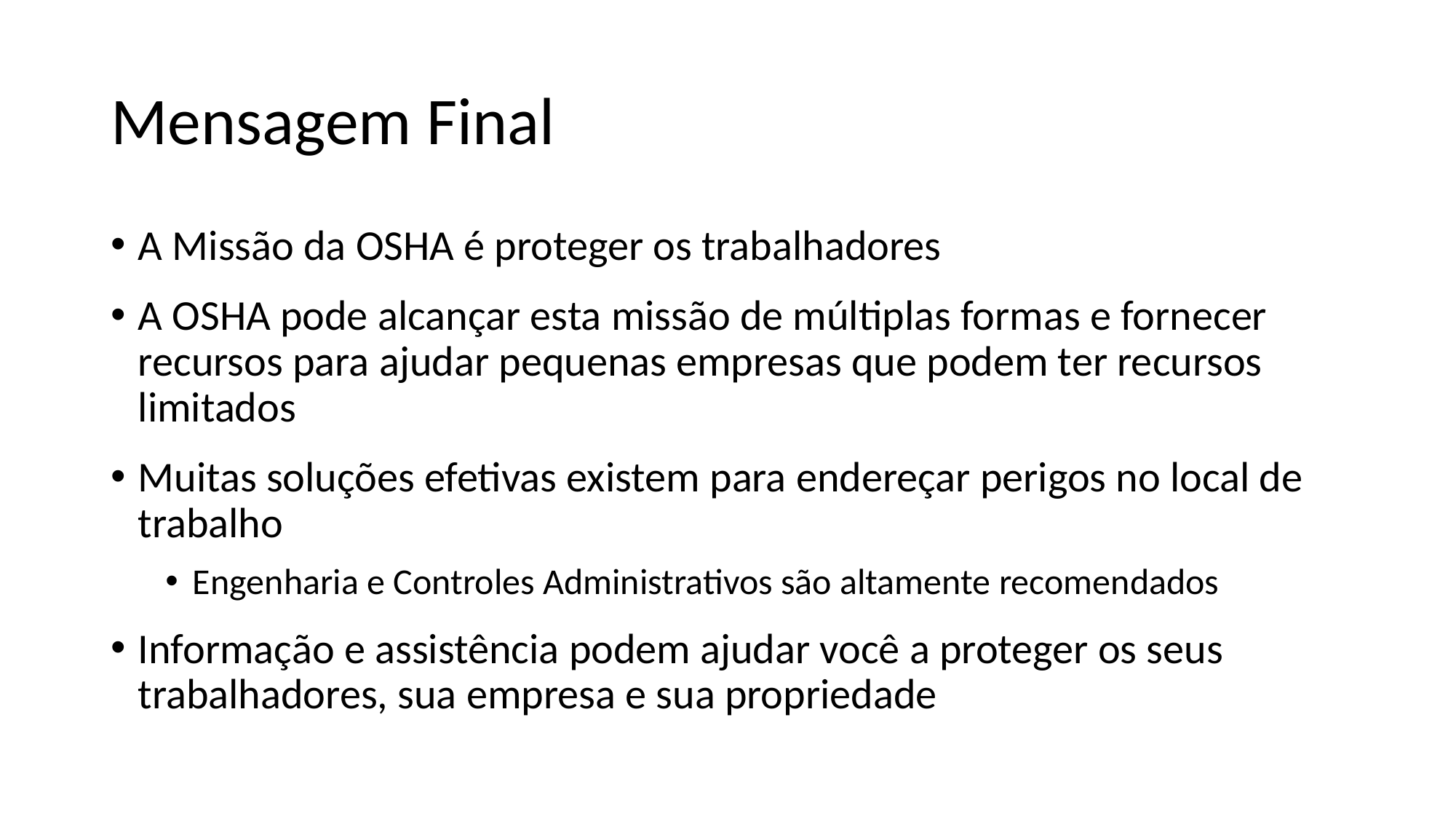

# Mensagem Final
A Missão da OSHA é proteger os trabalhadores
A OSHA pode alcançar esta missão de múltiplas formas e fornecer recursos para ajudar pequenas empresas que podem ter recursos limitados
Muitas soluções efetivas existem para endereçar perigos no local de trabalho
Engenharia e Controles Administrativos são altamente recomendados
Informação e assistência podem ajudar você a proteger os seus trabalhadores, sua empresa e sua propriedade